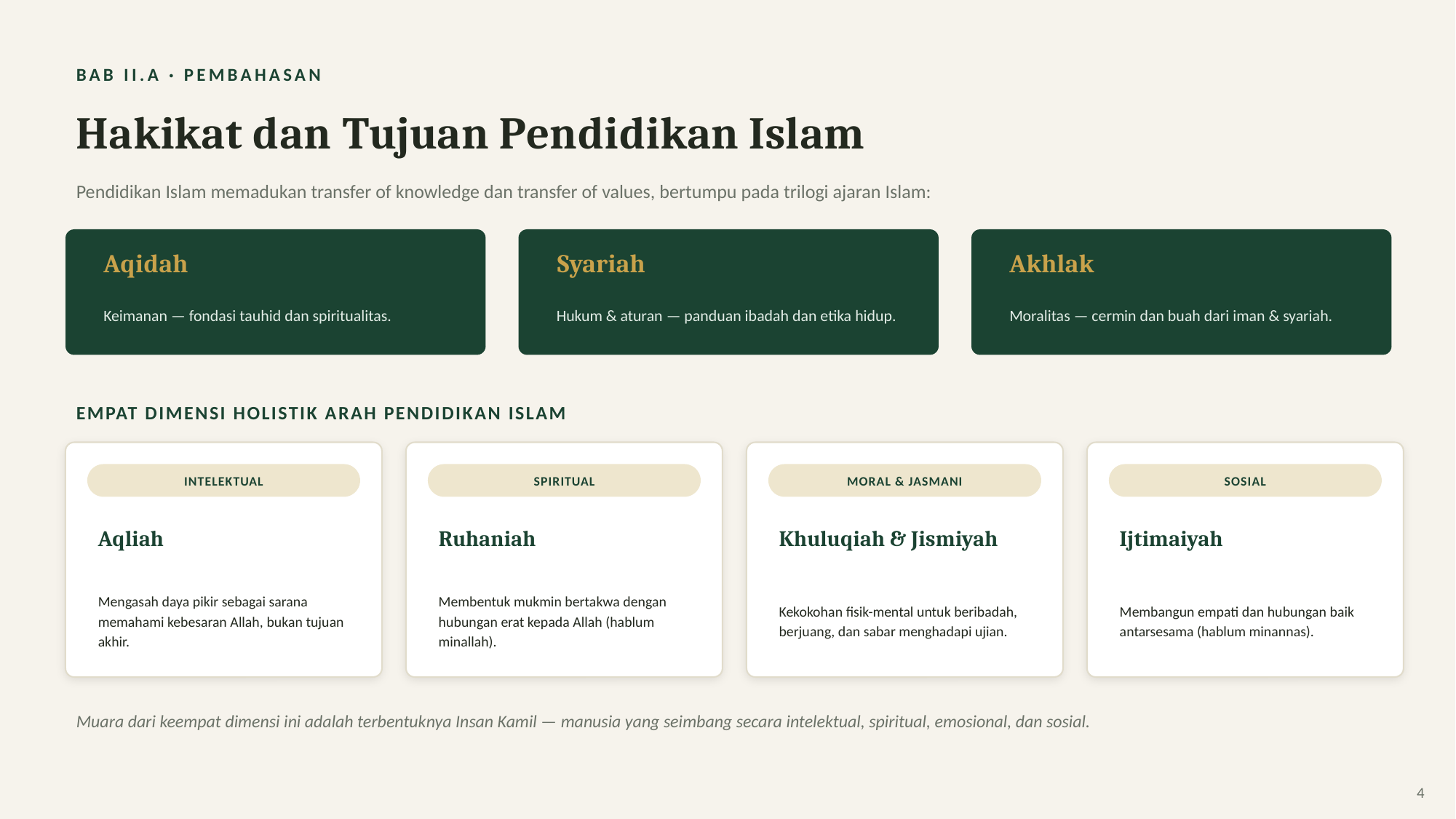

BAB II.A · PEMBAHASAN
Hakikat dan Tujuan Pendidikan Islam
Pendidikan Islam memadukan transfer of knowledge dan transfer of values, bertumpu pada trilogi ajaran Islam:

Aqidah
Syariah
Akhlak
Keimanan — fondasi tauhid dan spiritualitas.
Hukum & aturan — panduan ibadah dan etika hidup.
Moralitas — cermin dan buah dari iman & syariah.
EMPAT DIMENSI HOLISTIK ARAH PENDIDIKAN ISLAM

INTELEKTUAL

SPIRITUAL

MORAL & JASMANI

SOSIAL
Aqliah
Ruhaniah
Khuluqiah & Jismiyah
Ijtimaiyah
Mengasah daya pikir sebagai sarana memahami kebesaran Allah, bukan tujuan akhir.
Membentuk mukmin bertakwa dengan hubungan erat kepada Allah (hablum minallah).
Kekokohan fisik-mental untuk beribadah, berjuang, dan sabar menghadapi ujian.
Membangun empati dan hubungan baik antarsesama (hablum minannas).
Muara dari keempat dimensi ini adalah terbentuknya Insan Kamil — manusia yang seimbang secara intelektual, spiritual, emosional, dan sosial.
4